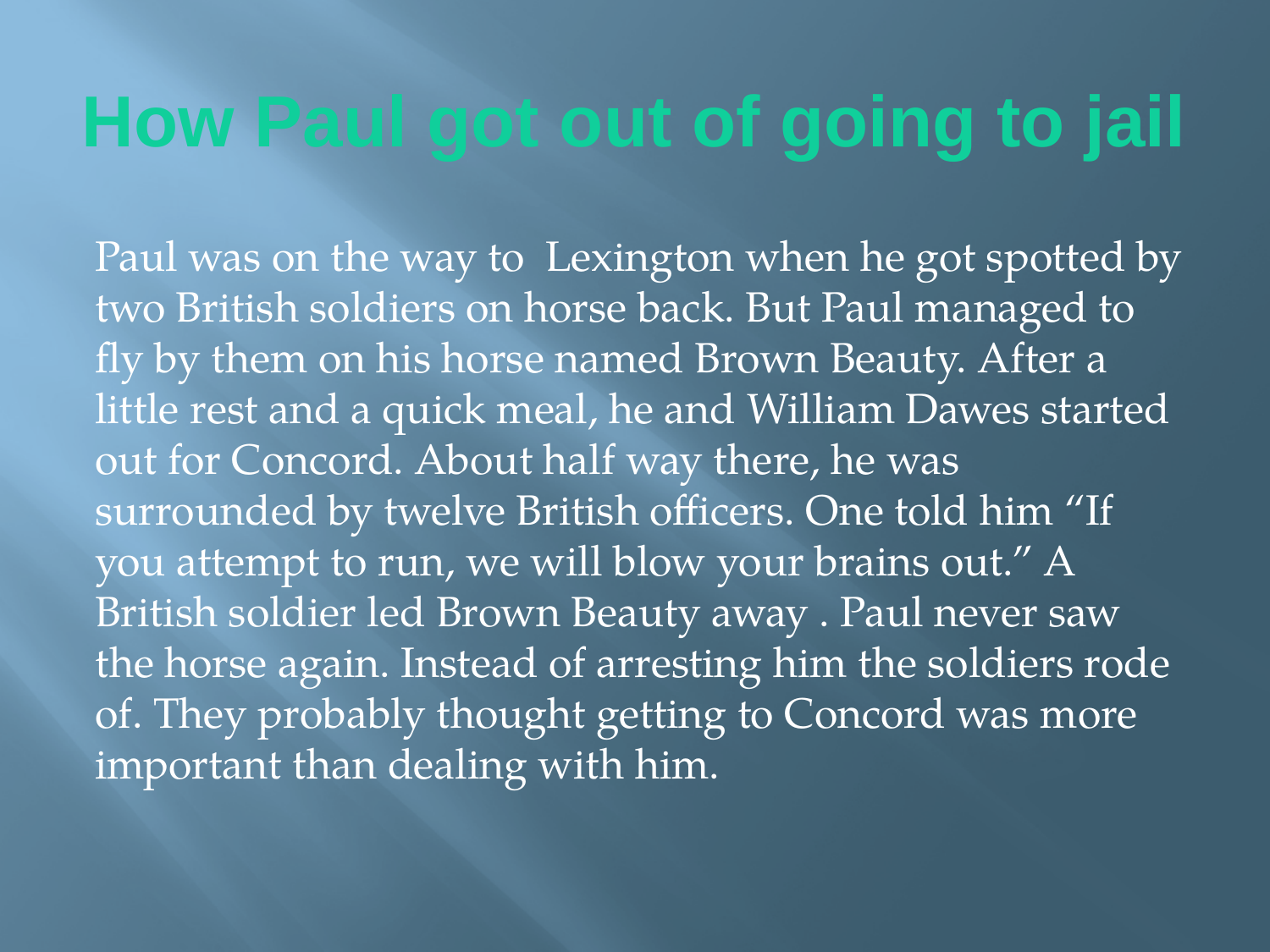

# How Paul got out of going to jail
Paul was on the way to  Lexington when he got spotted by two British soldiers on horse back. But Paul managed to fly by them on his horse named Brown Beauty. After a little rest and a quick meal, he and William Dawes started out for Concord. About half way there, he was surrounded by twelve British officers. One told him “If you attempt to run, we will blow your brains out.” A British soldier led Brown Beauty away . Paul never saw the horse again. Instead of arresting him the soldiers rode of. They probably thought getting to Concord was more important than dealing with him.